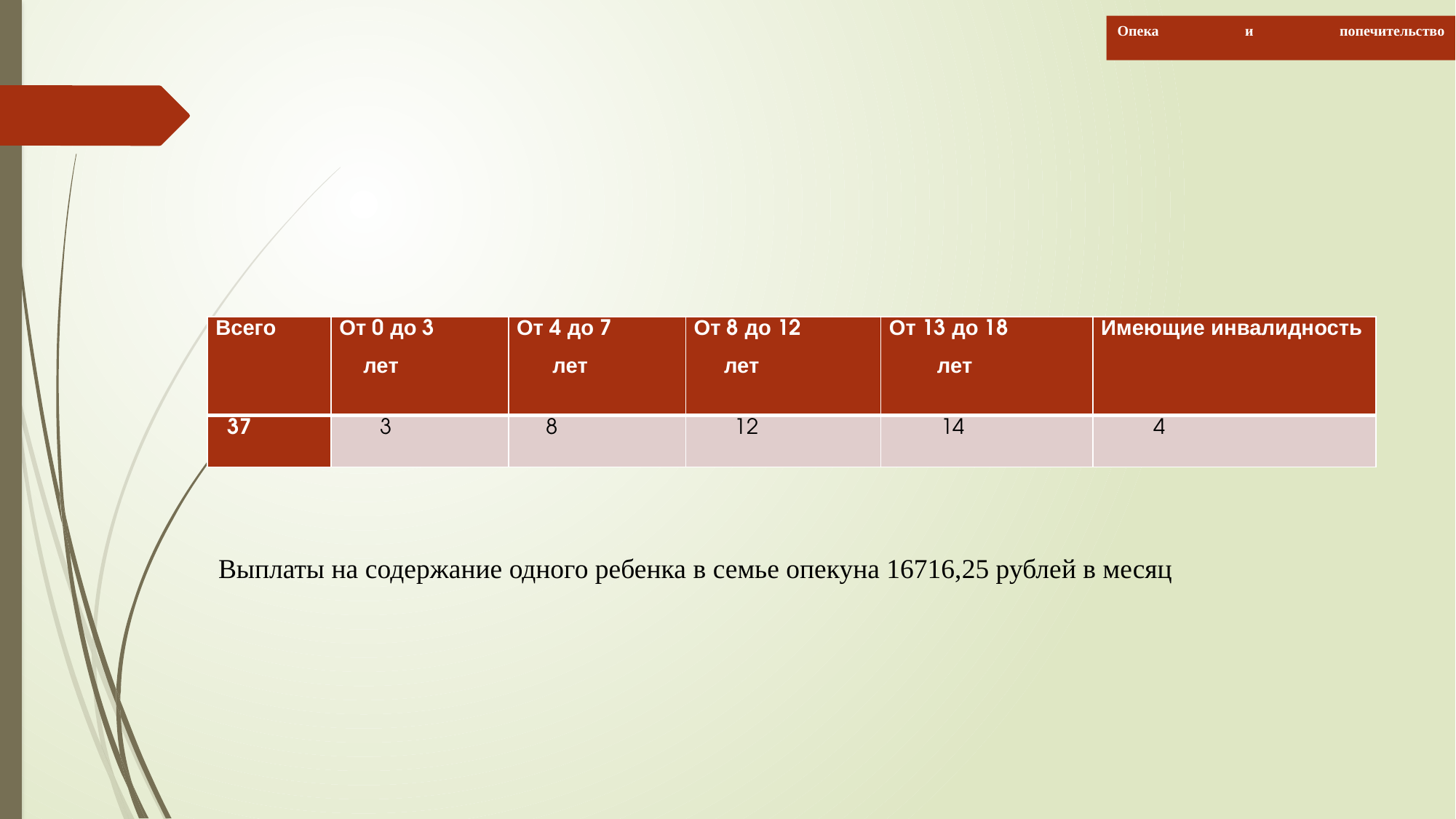

# Опека и попечительство
| Всего | От 0 до 3 лет | От 4 до 7 лет | От 8 до 12 лет | От 13 до 18 лет | Имеющие инвалидность |
| --- | --- | --- | --- | --- | --- |
| 37 | 3 | 8 | 12 | 14 | 4 |
Выплаты на содержание одного ребенка в семье опекуна 16716,25 рублей в месяц